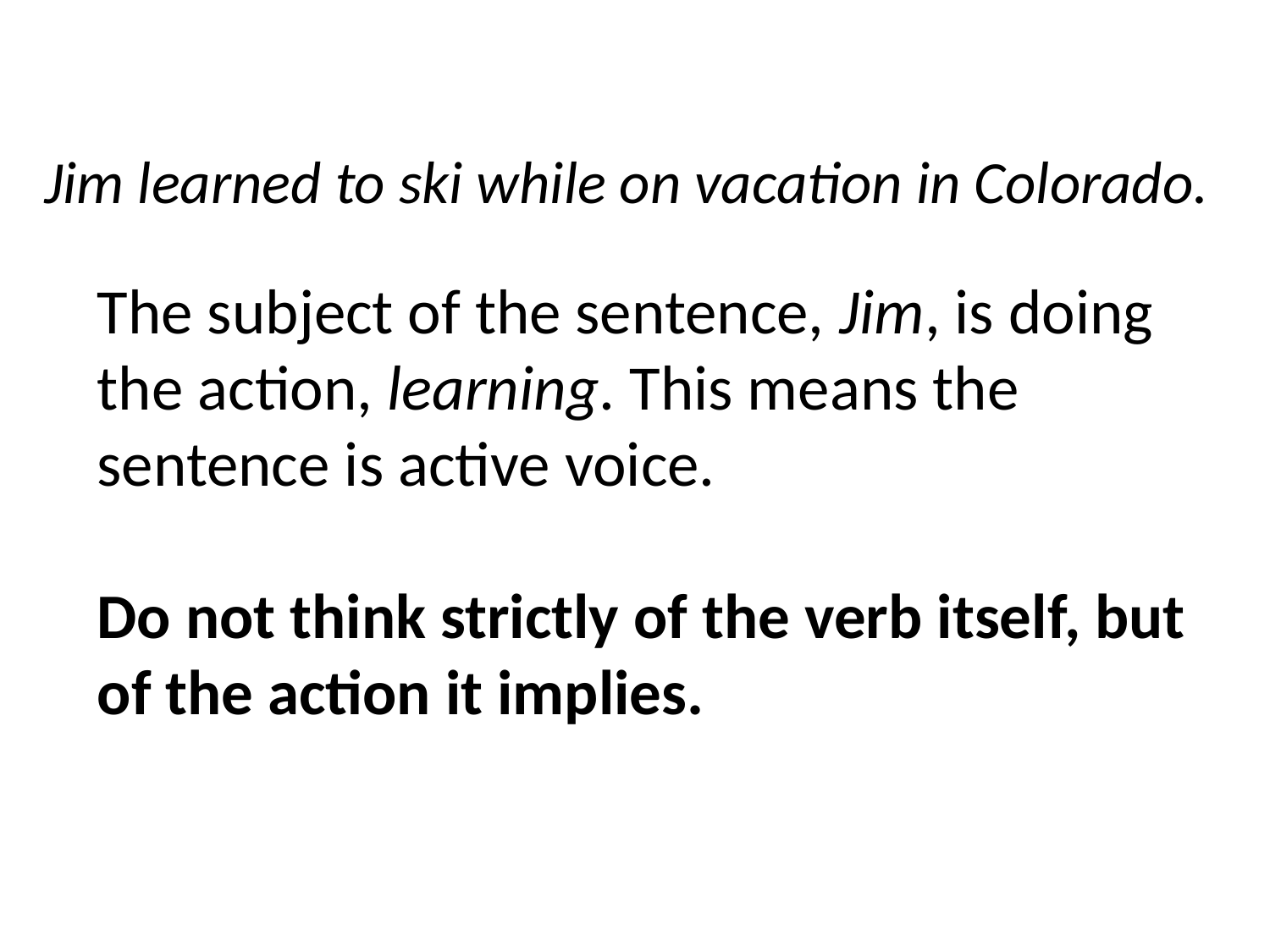

Jim learned to ski while on vacation in Colorado.
The subject of the sentence, Jim, is doing the action, learning. This means the sentence is active voice.

Do not think strictly of the verb itself, but of the action it implies.